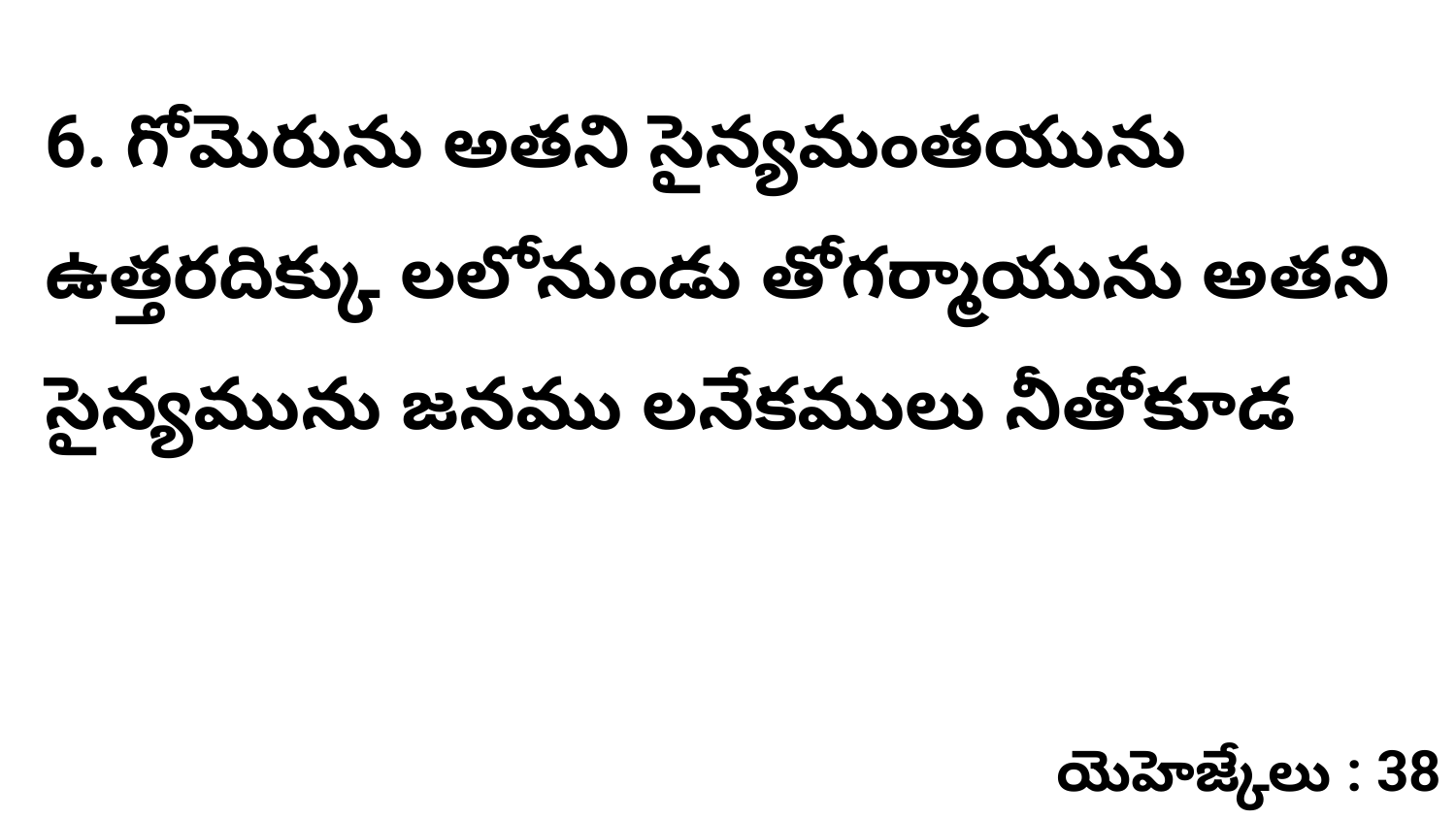

6. గోమెరును అతని సైన్యమంతయును ఉత్తరదిక్కు లలోనుండు తోగర్మాయును అతని సైన్యమును జనము లనేకములు నీతోకూడ
యెహెజ్కేలు : 38